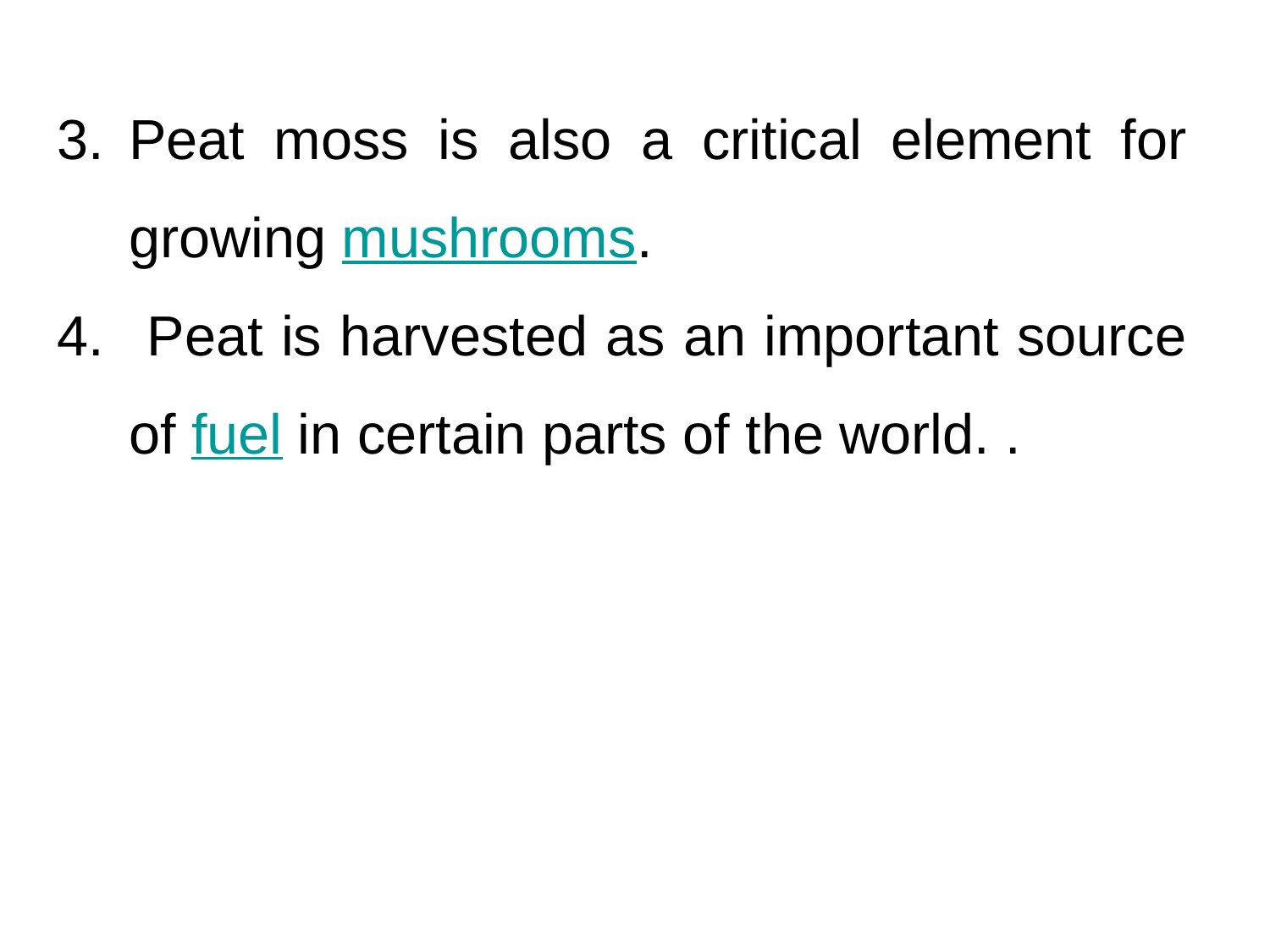

Peat moss is also a critical element for growing mushrooms.
 Peat is harvested as an important source of fuel in certain parts of the world. .